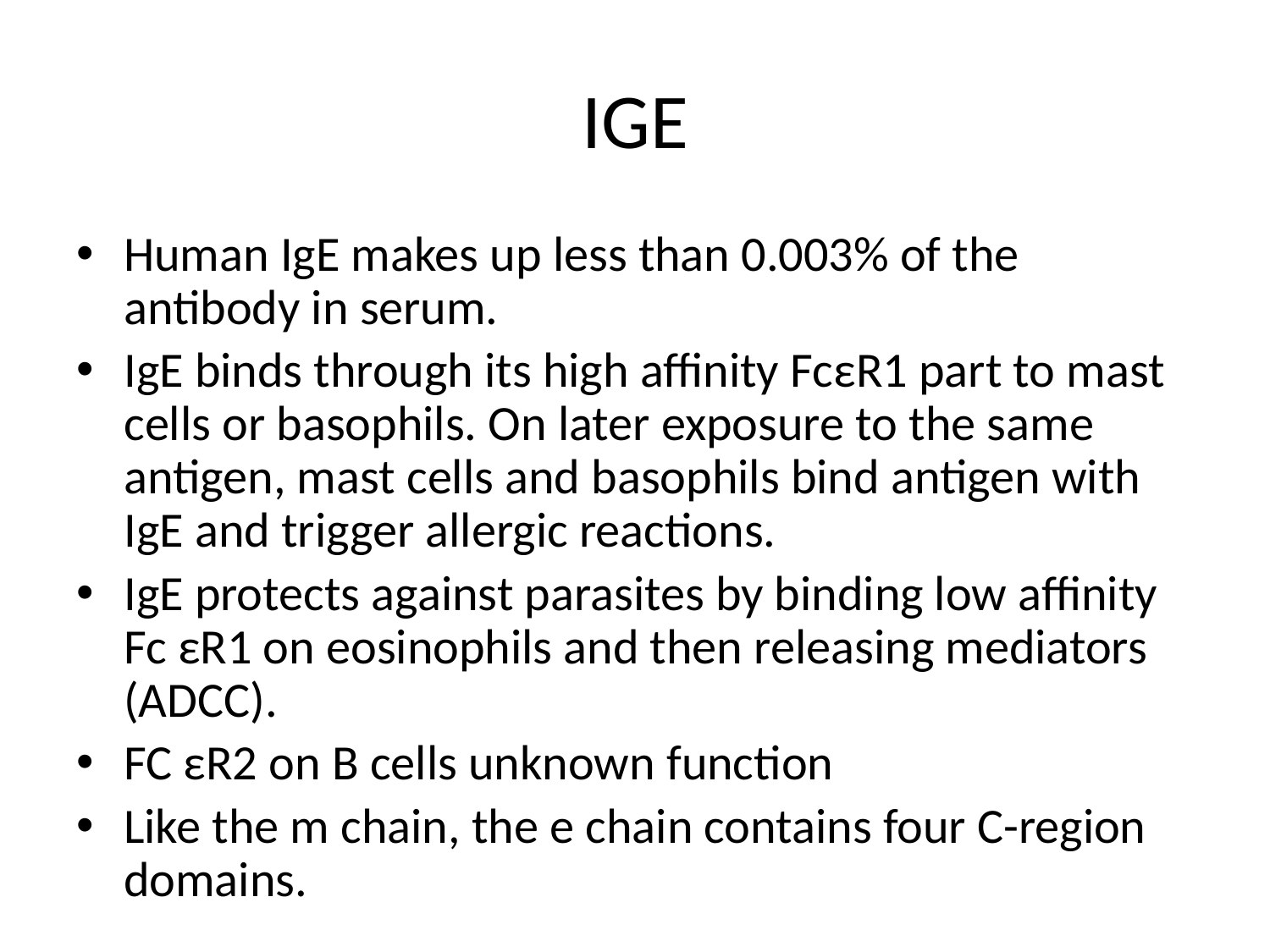

# IGE
Human IgE makes up less than 0.003% of the antibody in serum.
IgE binds through its high affinity FcεR1 part to mast cells or basophils. On later exposure to the same antigen, mast cells and basophils bind antigen with IgE and trigger allergic reactions.
IgE protects against parasites by binding low affinity Fc εR1 on eosinophils and then releasing mediators (ADCC).
FC εR2 on B cells unknown function
Like the m chain, the e chain contains four C-region domains.